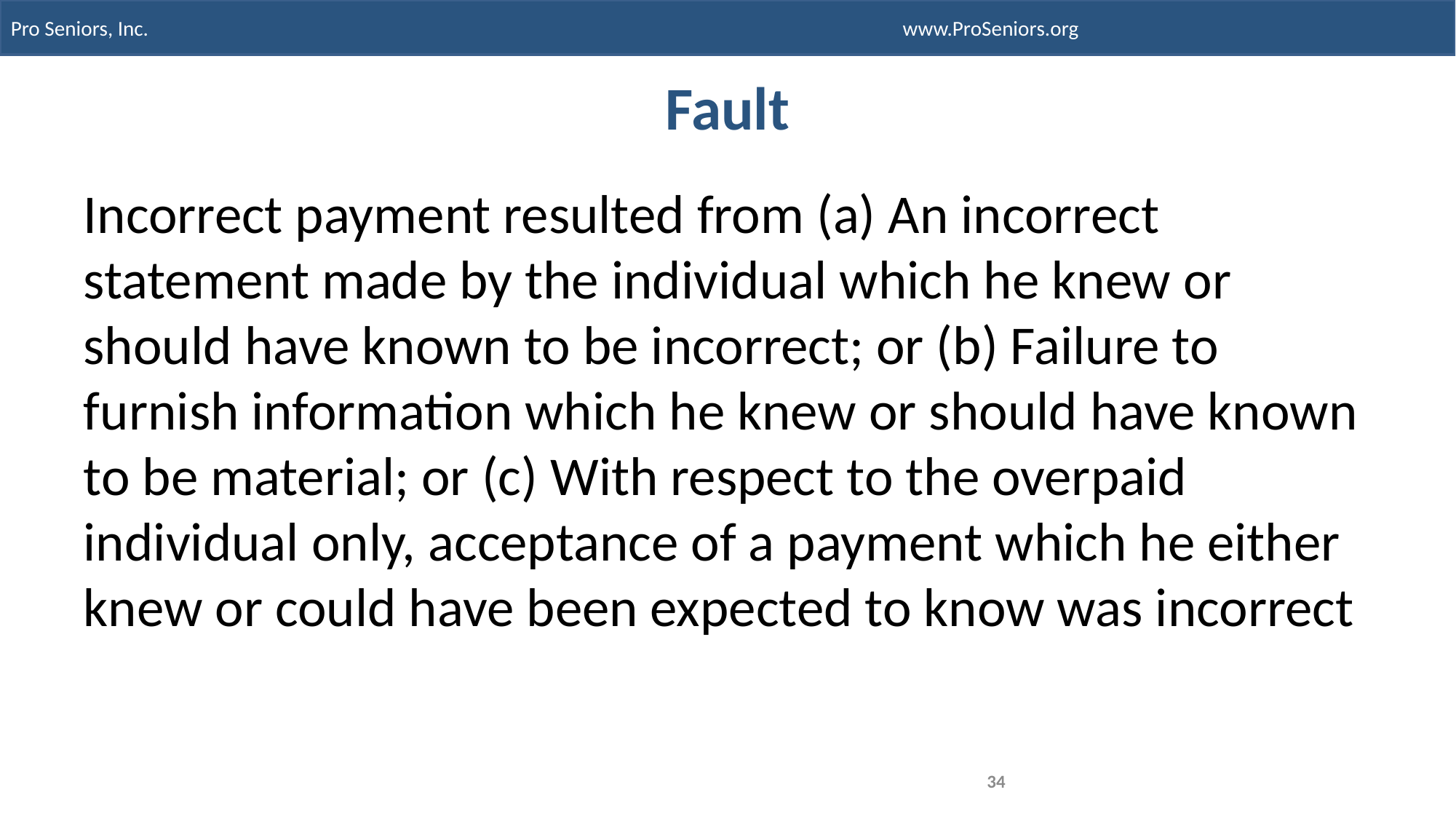

# Fault
Incorrect payment resulted from (a) An incorrect statement made by the individual which he knew or should have known to be incorrect; or (b) Failure to furnish information which he knew or should have known to be material; or (c) With respect to the overpaid individual only, acceptance of a payment which he either knew or could have been expected to know was incorrect
34